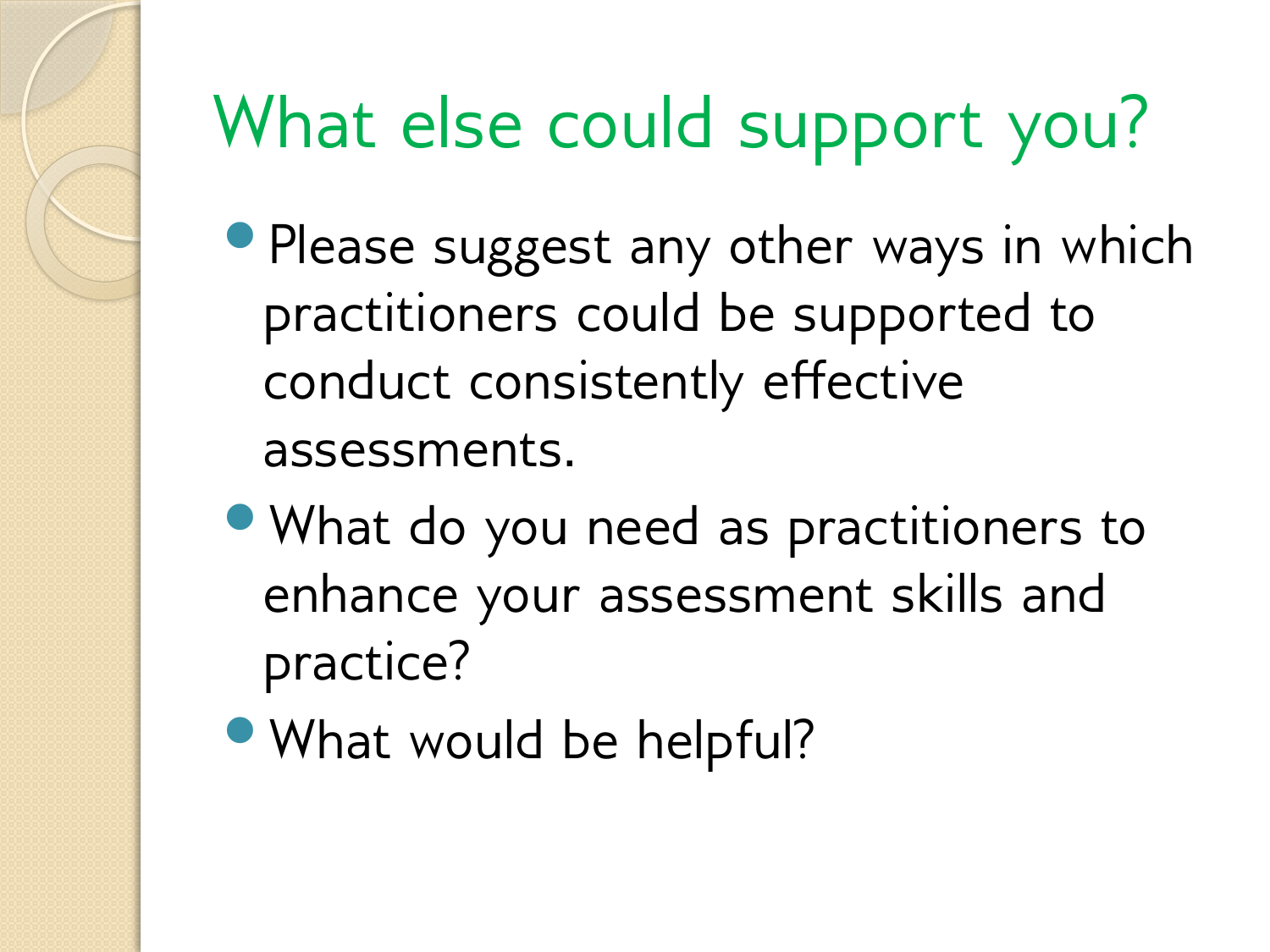

# What else could support you?
Please suggest any other ways in which practitioners could be supported to conduct consistently effective assessments.
What do you need as practitioners to enhance your assessment skills and practice?
What would be helpful?